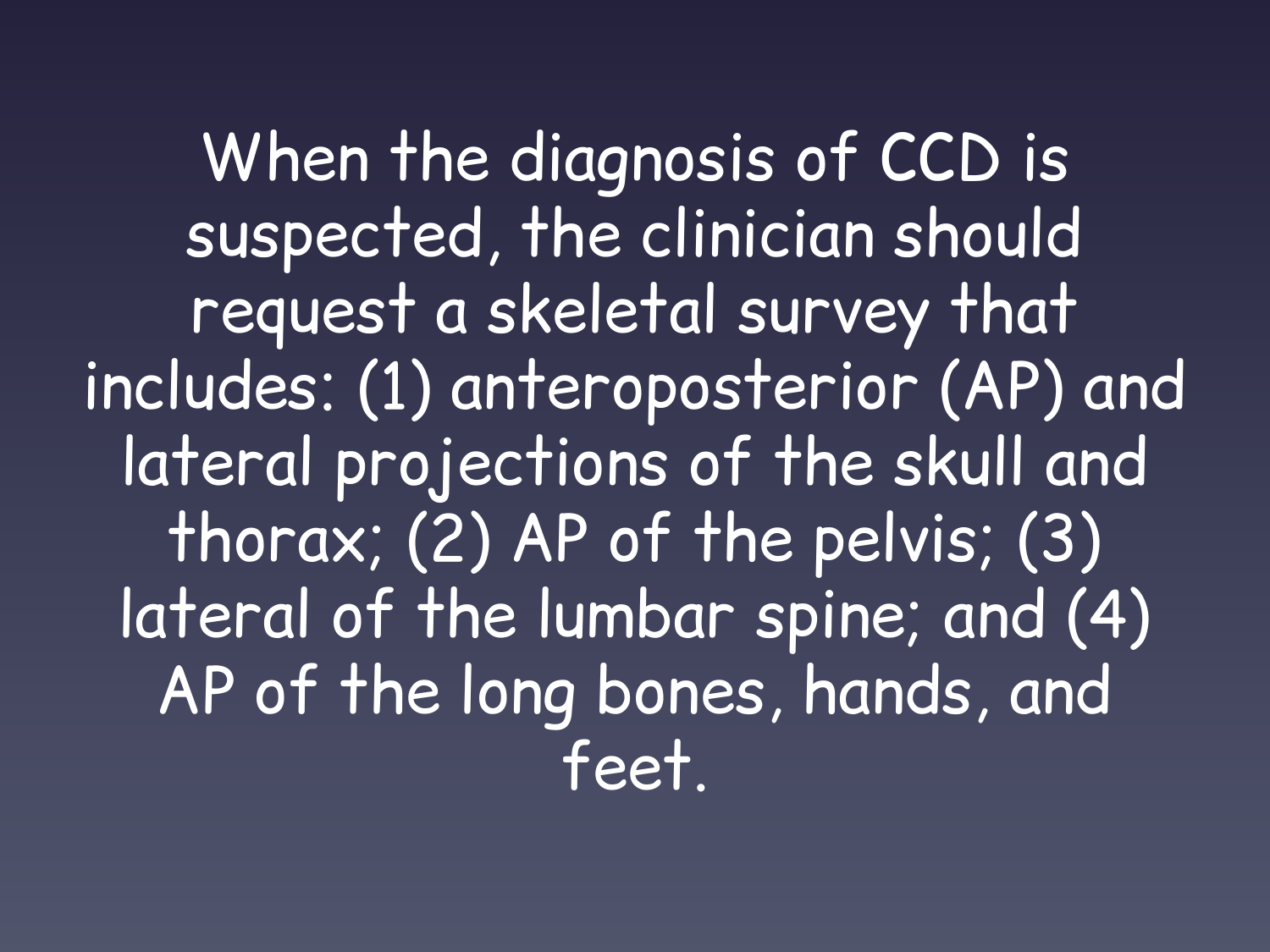

# When the diagnosis of CCD is suspected, the clinician should request a skeletal survey that includes: (1) anteroposterior (AP) and lateral projections of the skull and thorax; (2) AP of the pelvis; (3) lateral of the lumbar spine; and (4) AP of the long bones, hands, and feet.